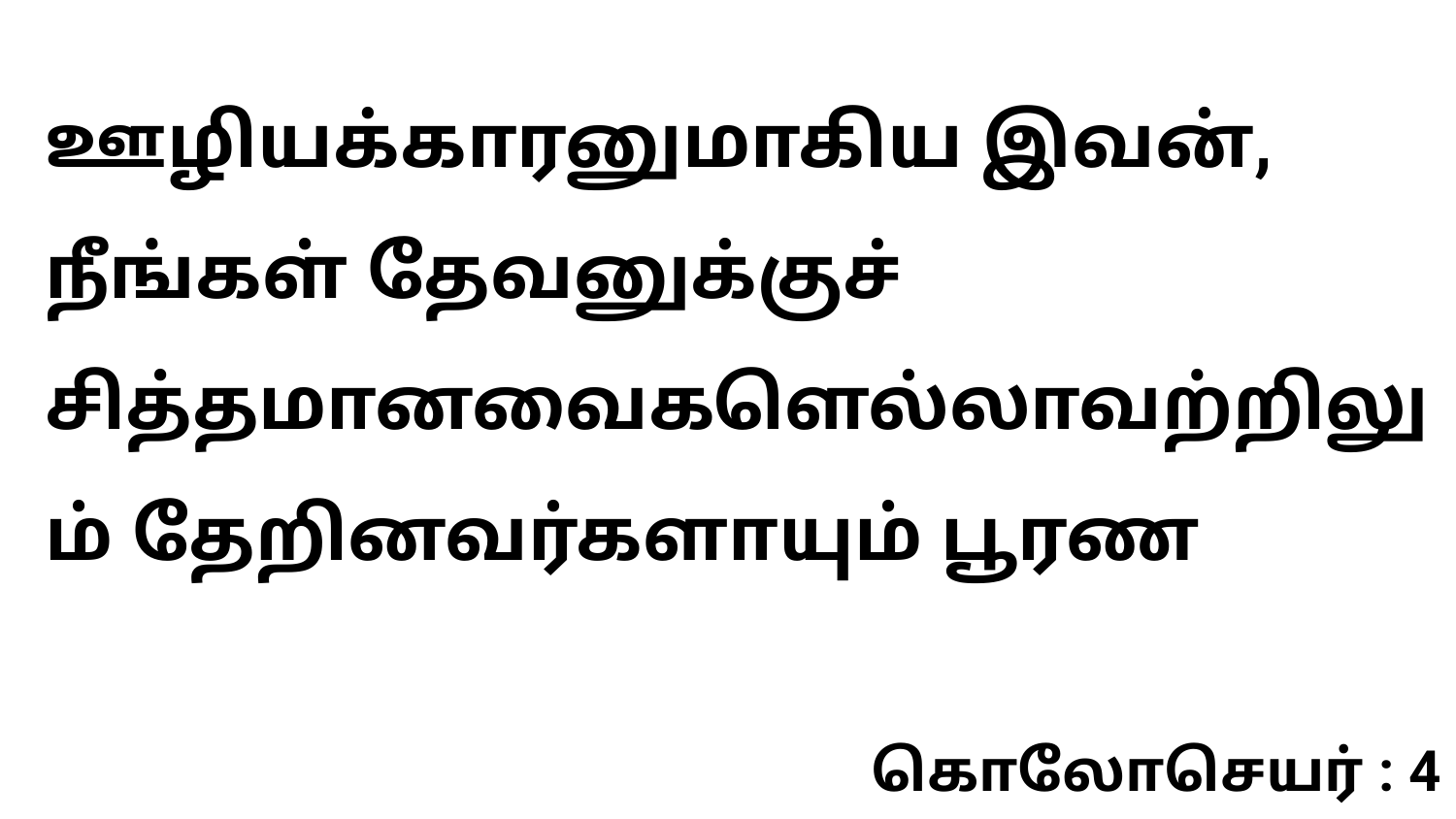

ஊழியக்காரனுமாகிய இவன், நீங்கள் தேவனுக்குச் சித்தமானவைகளெல்லாவற்றிலும் தேறினவர்களாயும் பூரண
கொலோசெயர் : 4